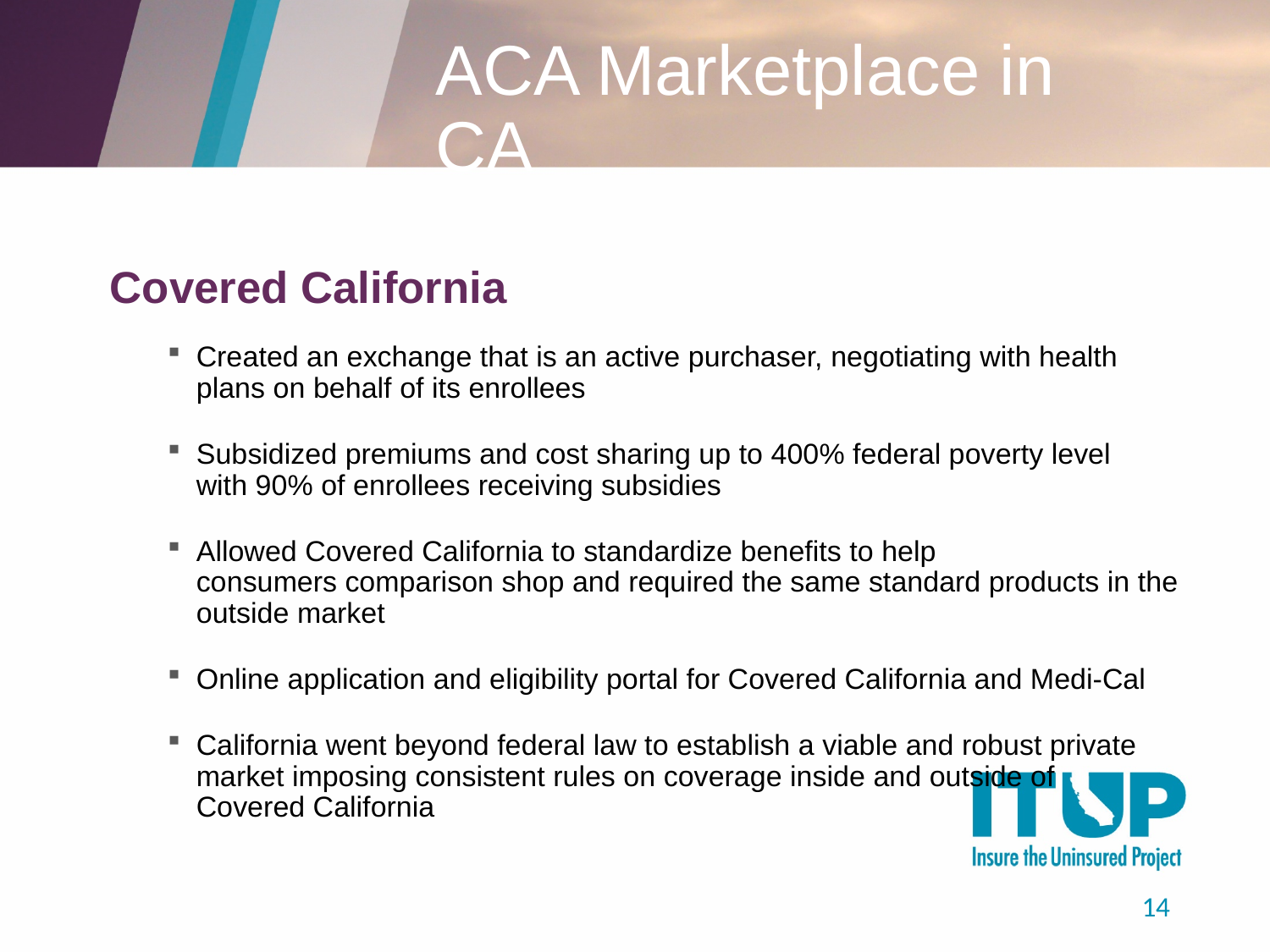

# ACA Marketplace in CA
Covered California
Created an exchange that is an active purchaser, negotiating with health plans on behalf of its enrollees
Subsidized premiums and cost sharing up to 400% federal poverty level
with 90% of enrollees receiving subsidies
Allowed Covered California to standardize benefits to help
consumers comparison shop and required the same standard products in the outside market
Online application and eligibility portal for Covered California and Medi-Cal
California went beyond federal law to establish a viable and robust private market imposing consistent rules on coverage inside and outside of
Covered California

14